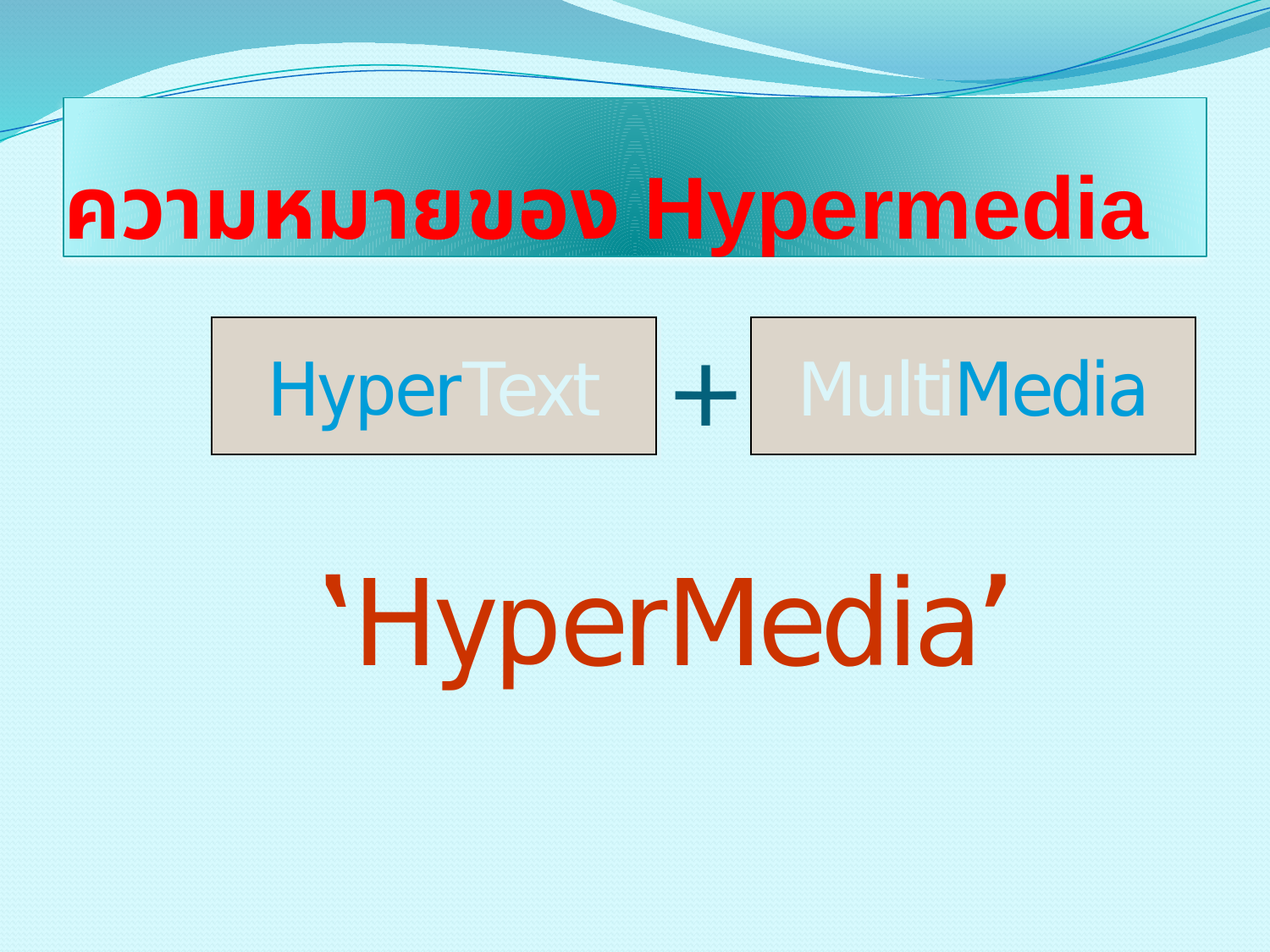

# ความหมายของ Hypermedia
HyperText
MultiMedia
+
‘HyperMedia’